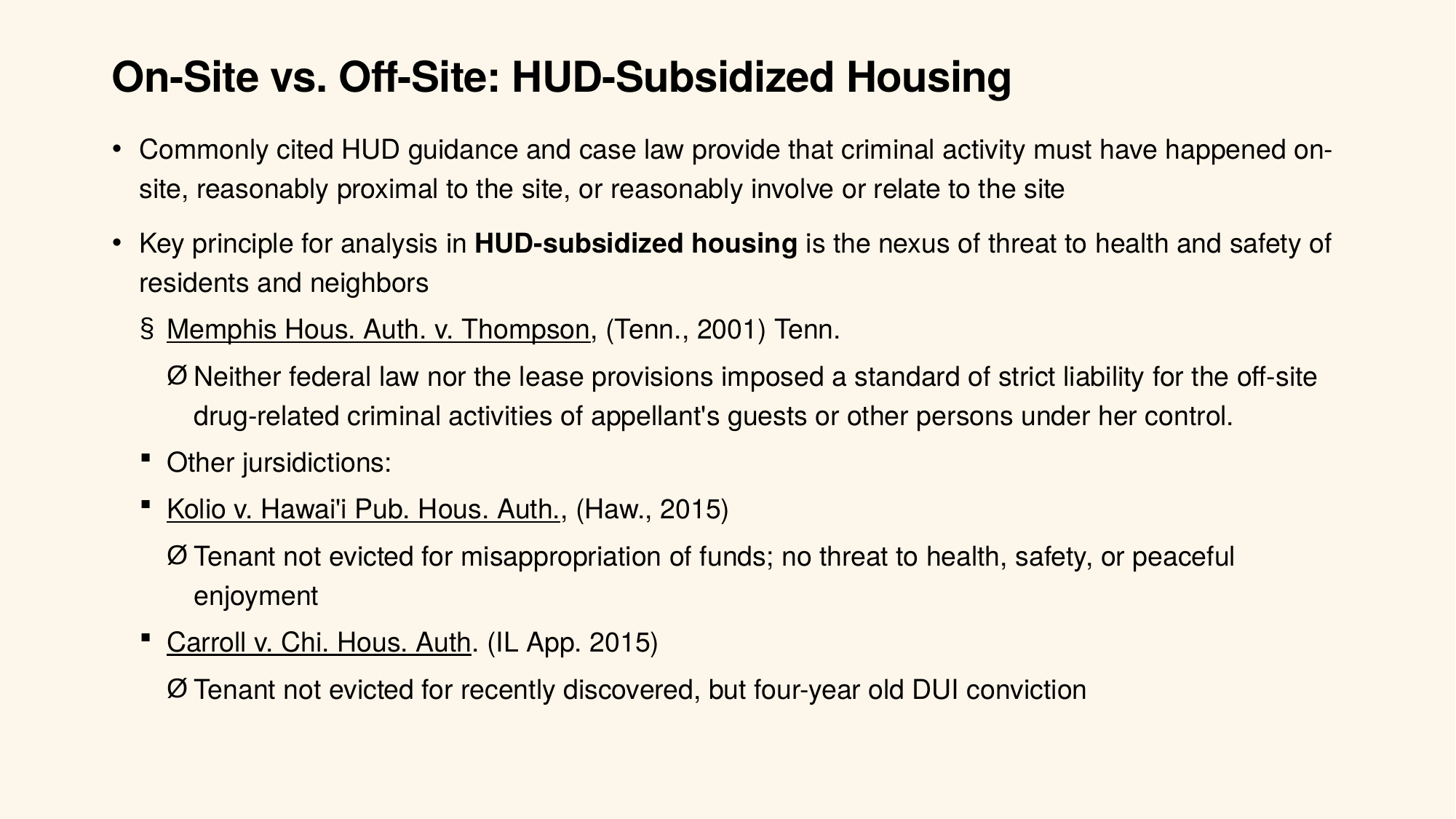

# On-Site vs. Off-Site: HUD-Subsidized Housing
Commonly cited HUD guidance and case law provide that criminal activity must have happened on-site, reasonably proximal to the site, or reasonably involve or relate to the site
Key principle for analysis in HUD-subsidized housing is the nexus of threat to health and safety of residents and neighbors
Memphis Hous. Auth. v. Thompson, (Tenn., 2001) Tenn.
Neither federal law nor the lease provisions imposed a standard of strict liability for the off-site drug-related criminal activities of appellant's guests or other persons under her control.
Other jursidictions:
Kolio v. Hawai'i Pub. Hous. Auth., (Haw., 2015)
Tenant not evicted for misappropriation of funds; no threat to health, safety, or peaceful enjoyment
Carroll v. Chi. Hous. Auth. (IL App. 2015)
Tenant not evicted for recently discovered, but four-year old DUI conviction